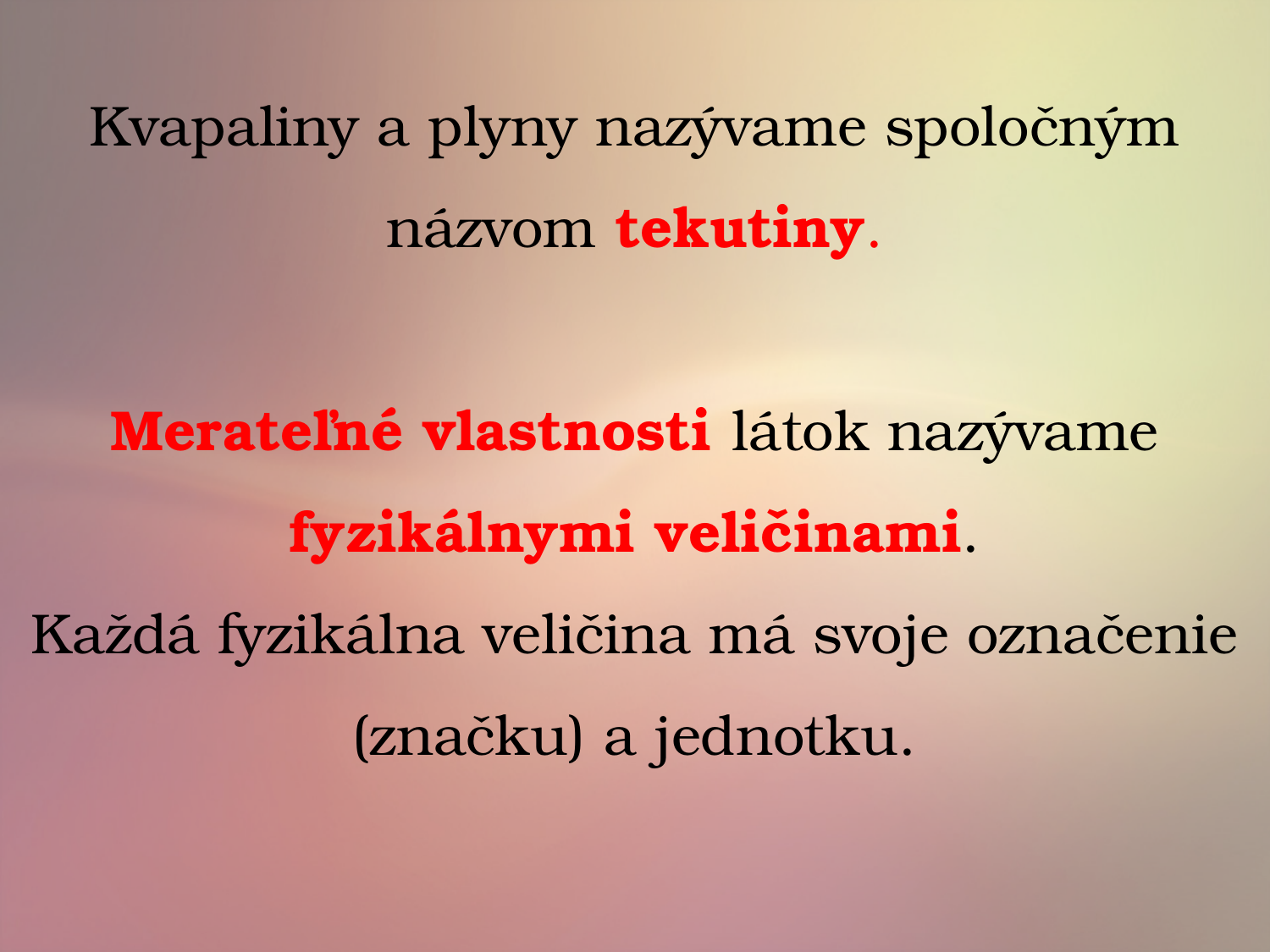

Kvapaliny a plyny nazývame spoločným názvom tekutiny.

Merateľné vlastnosti látok nazývame fyzikálnymi veličinami.
Každá fyzikálna veličina má svoje označenie (značku) a jednotku.